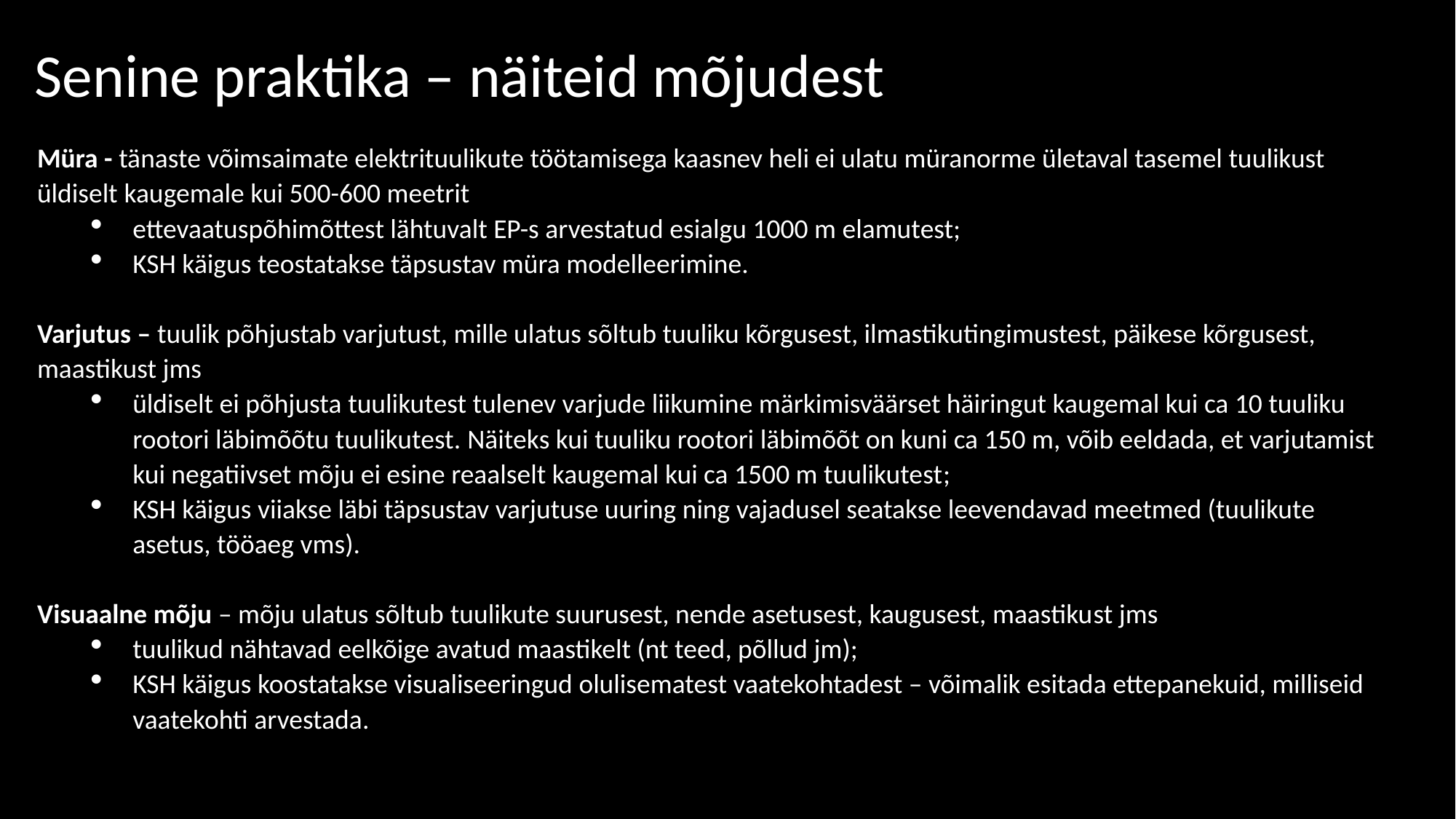

# Senine praktika – näiteid mõjudest
Müra - tänaste võimsaimate elektrituulikute töötamisega kaasnev heli ei ulatu müranorme ületaval tasemel tuulikust üldiselt kaugemale kui 500-600 meetrit
ettevaatuspõhimõttest lähtuvalt EP-s arvestatud esialgu 1000 m elamutest;
KSH käigus teostatakse täpsustav müra modelleerimine.

Varjutus – tuulik põhjustab varjutust, mille ulatus sõltub tuuliku kõrgusest, ilmastikutingimustest, päikese kõrgusest, maastikust jms
üldiselt ei põhjusta tuulikutest tulenev varjude liikumine märkimisväärset häiringut kaugemal kui ca 10 tuuliku rootori läbimõõtu tuulikutest. Näiteks kui tuuliku rootori läbimõõt on kuni ca 150 m, võib eeldada, et varjutamist kui negatiivset mõju ei esine reaalselt kaugemal kui ca 1500 m tuulikutest;
KSH käigus viiakse läbi täpsustav varjutuse uuring ning vajadusel seatakse leevendavad meetmed (tuulikute asetus, tööaeg vms).

Visuaalne mõju – mõju ulatus sõltub tuulikute suurusest, nende asetusest, kaugusest, maastikust jms
tuulikud nähtavad eelkõige avatud maastikelt (nt teed, põllud jm);
KSH käigus koostatakse visualiseeringud olulisematest vaatekohtadest – võimalik esitada ettepanekuid, milliseid vaatekohti arvestada.